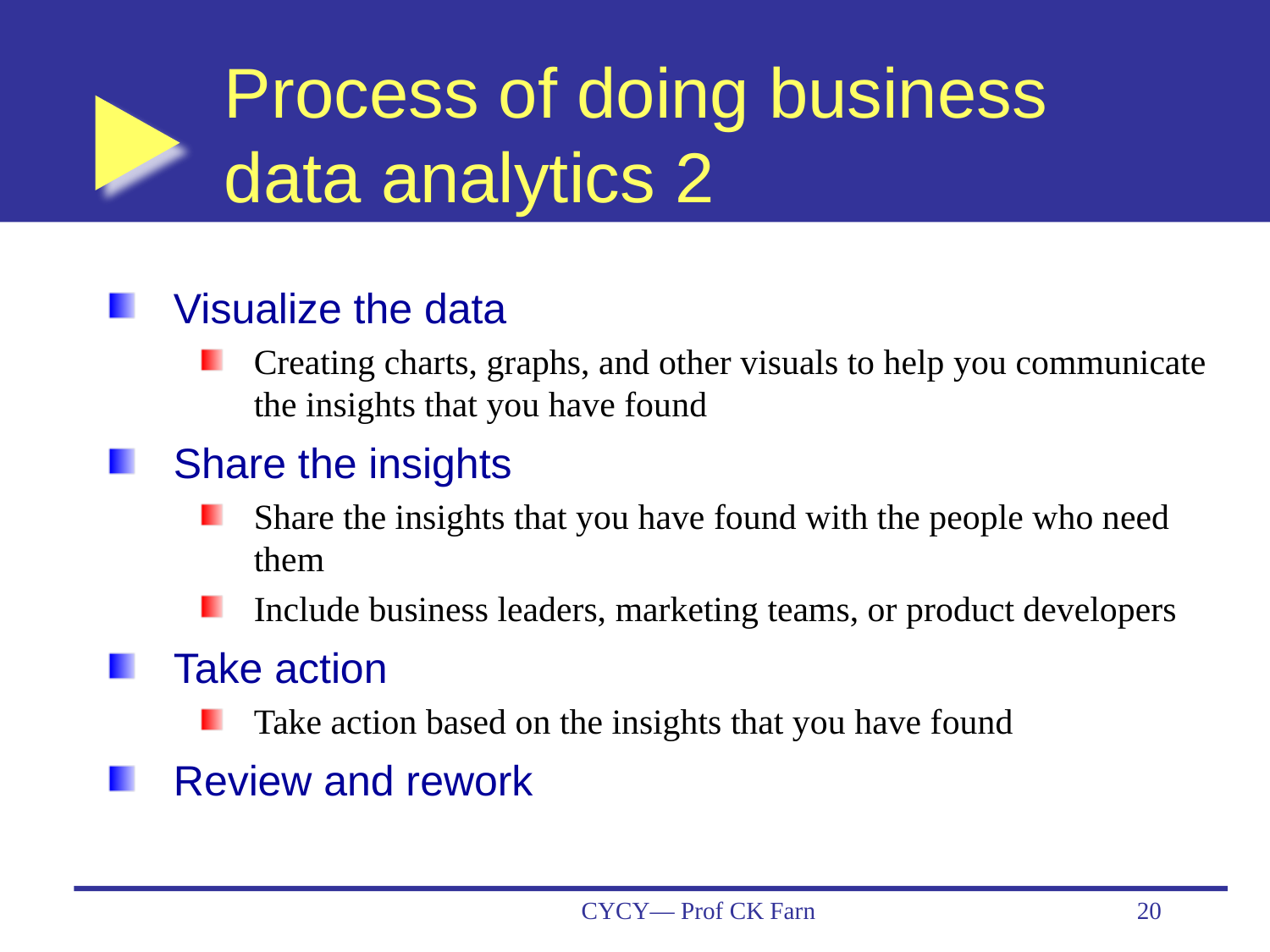

# Process of doing business data analytics 2
Visualize the data
Creating charts, graphs, and other visuals to help you communicate the insights that you have found
Share the insights
Share the insights that you have found with the people who need them
Include business leaders, marketing teams, or product developers
Take action
Take action based on the insights that you have found
Review and rework
CYCY— Prof CK Farn
20